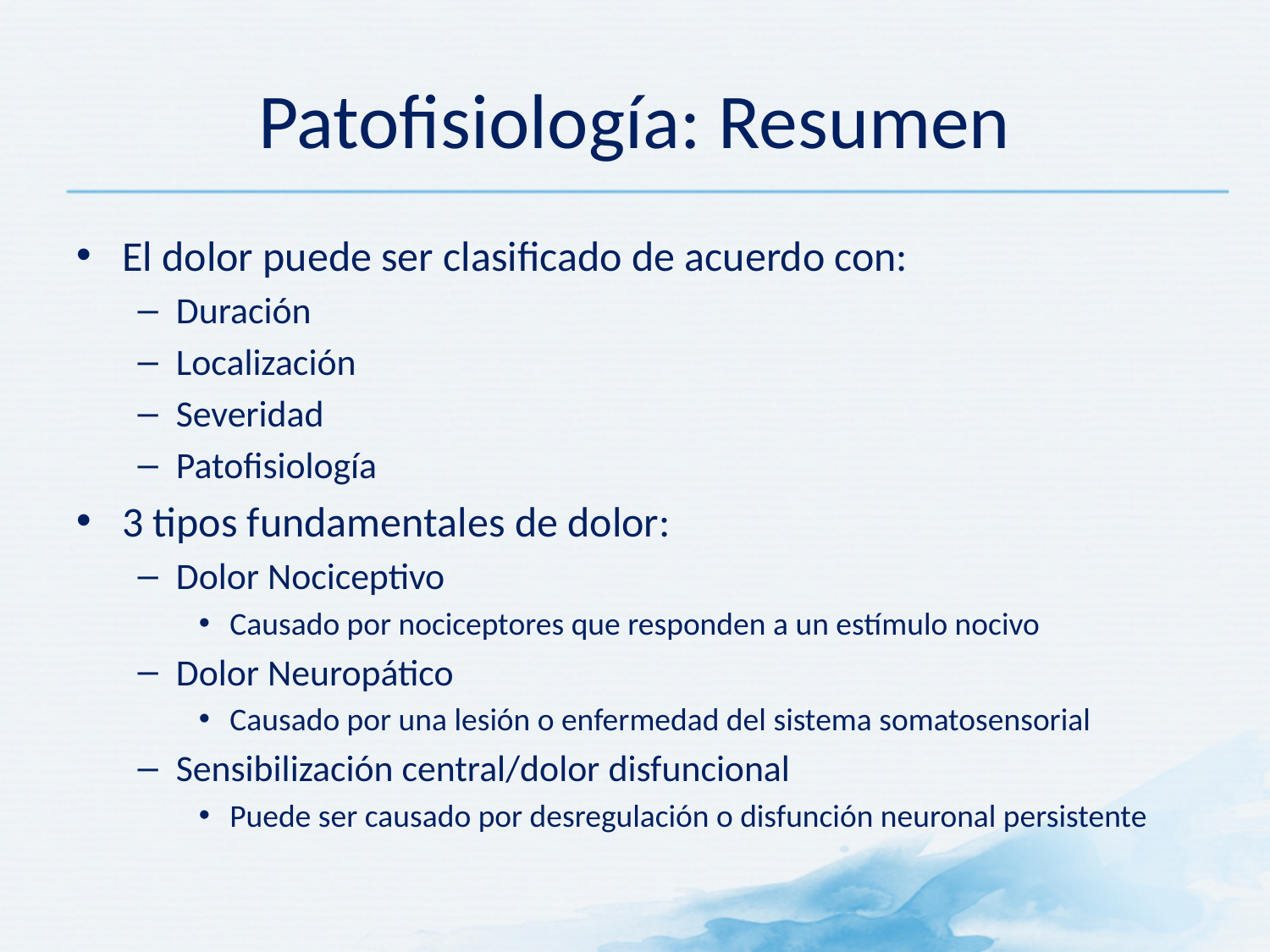

# Patofisiología: Resumen
El dolor puede ser clasificado de acuerdo con:
Duración
Localización
Severidad
Patofisiología
3 tipos fundamentales de dolor:
Dolor Nociceptivo
Causado por nociceptores que responden a un estímulo nocivo
Dolor Neuropático
Causado por una lesión o enfermedad del sistema somatosensorial
Sensibilización central/dolor disfuncional
Puede ser causado por desregulación o disfunción neuronal persistente